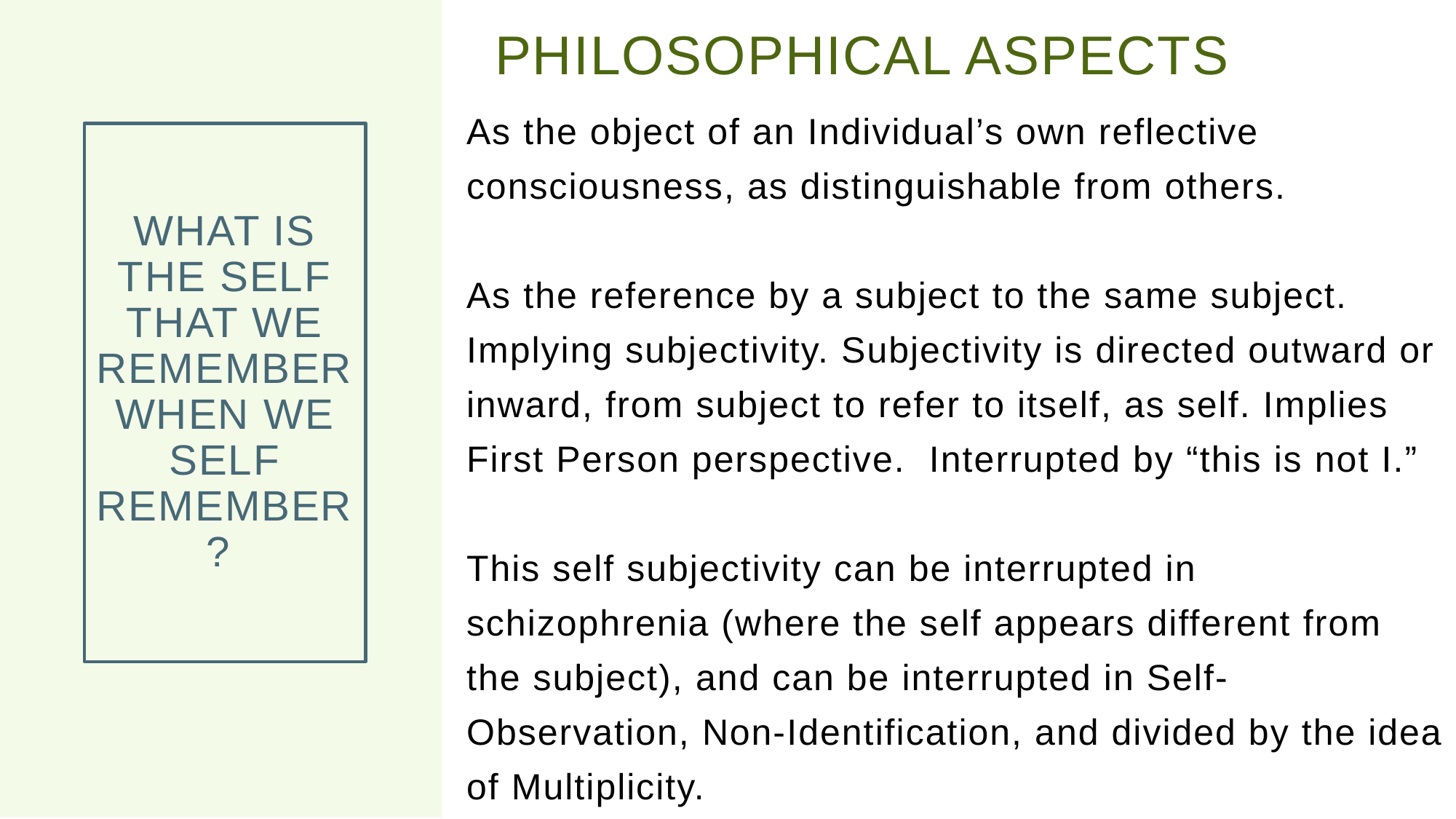

Philosophical aspects
As the object of an Individual’s own reflective consciousness, as distinguishable from others.

As the reference by a subject to the same subject. Implying subjectivity. Subjectivity is directed outward or inward, from subject to refer to itself, as self. Implies First Person perspective.  Interrupted by “this is not I.”

This self subjectivity can be interrupted in schizophrenia (where the self appears different from the subject), and can be interrupted in Self-Observation, Non-Identification, and divided by the idea of Multiplicity.

# What is the Self that We Remember When We Self Remember?